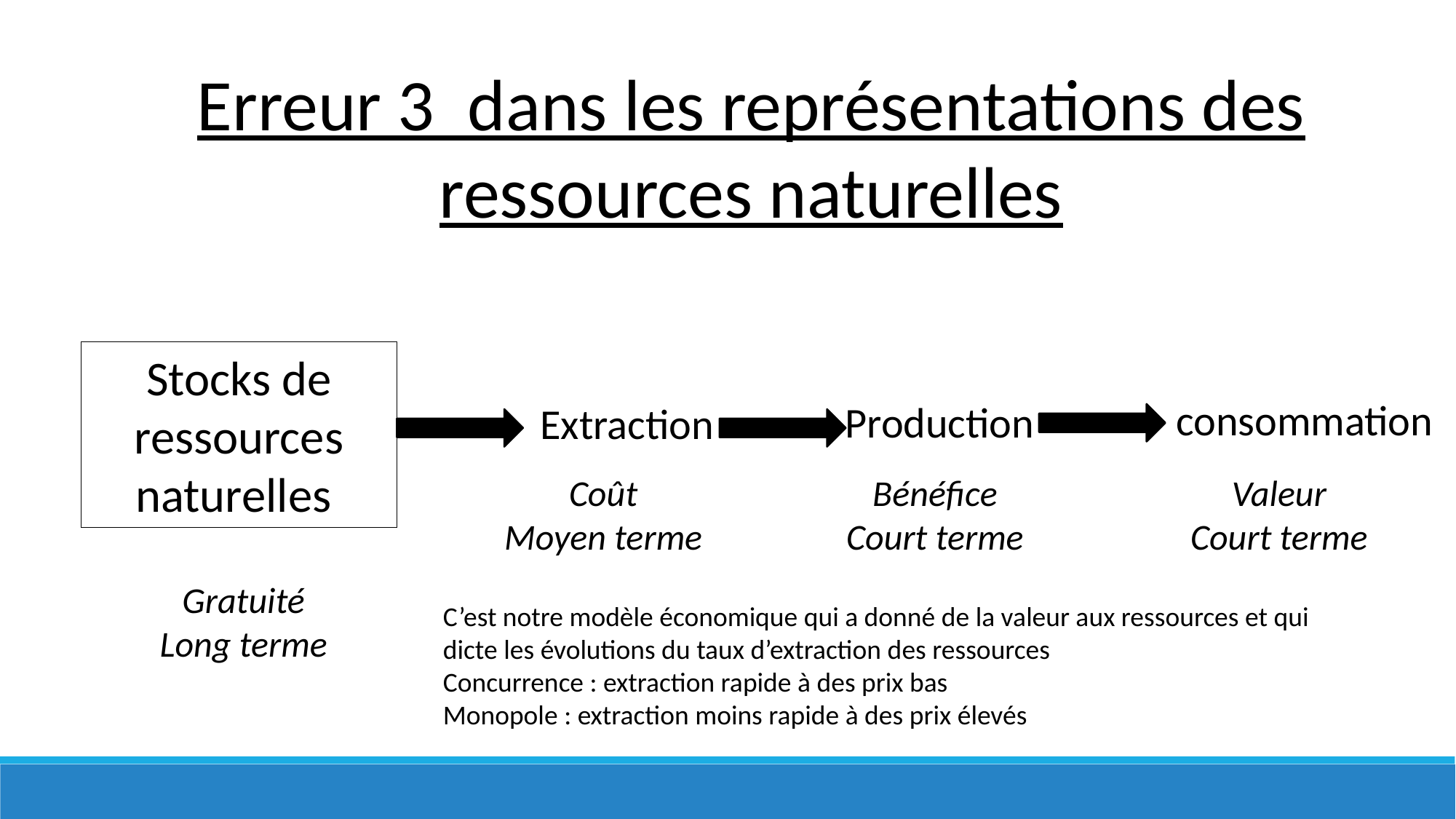

Erreur 3  dans les représentations des ressources naturelles
Stocks de ressources naturelles
consommation
Production
Extraction

Valeur
Court terme
Bénéfice
Court terme
Coût
Moyen terme
Gratuité
Long terme
C’est notre modèle économique qui a donné de la valeur aux ressources et qui dicte les évolutions du taux d’extraction des ressources
Concurrence : extraction rapide à des prix bas
Monopole : extraction moins rapide à des prix élevés